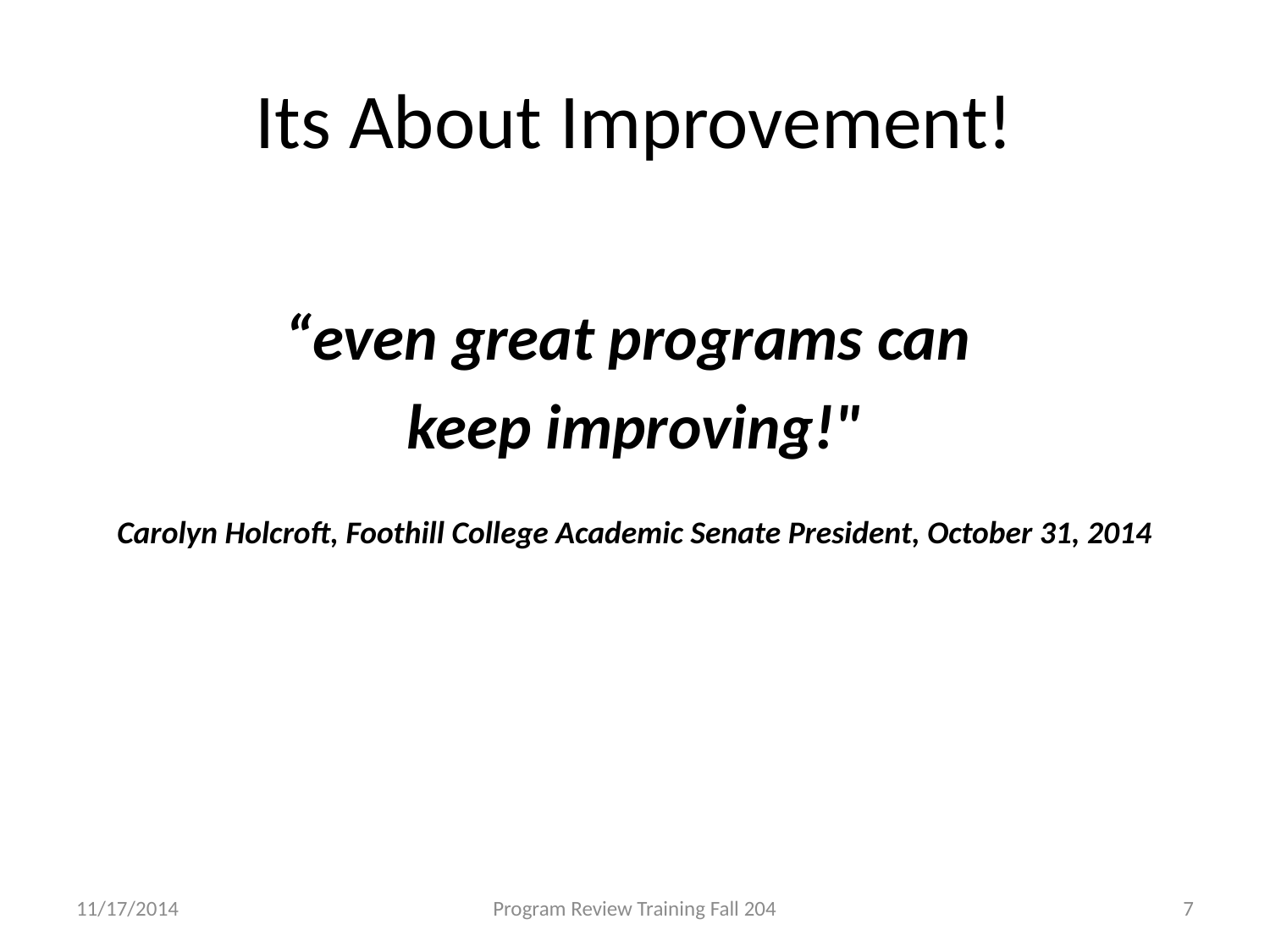

# Its About Improvement!

“even great programs can
keep improving!"

Carolyn Holcroft, Foothill College Academic Senate President, October 31, 2014

11/17/2014
Program Review Training Fall 204
7